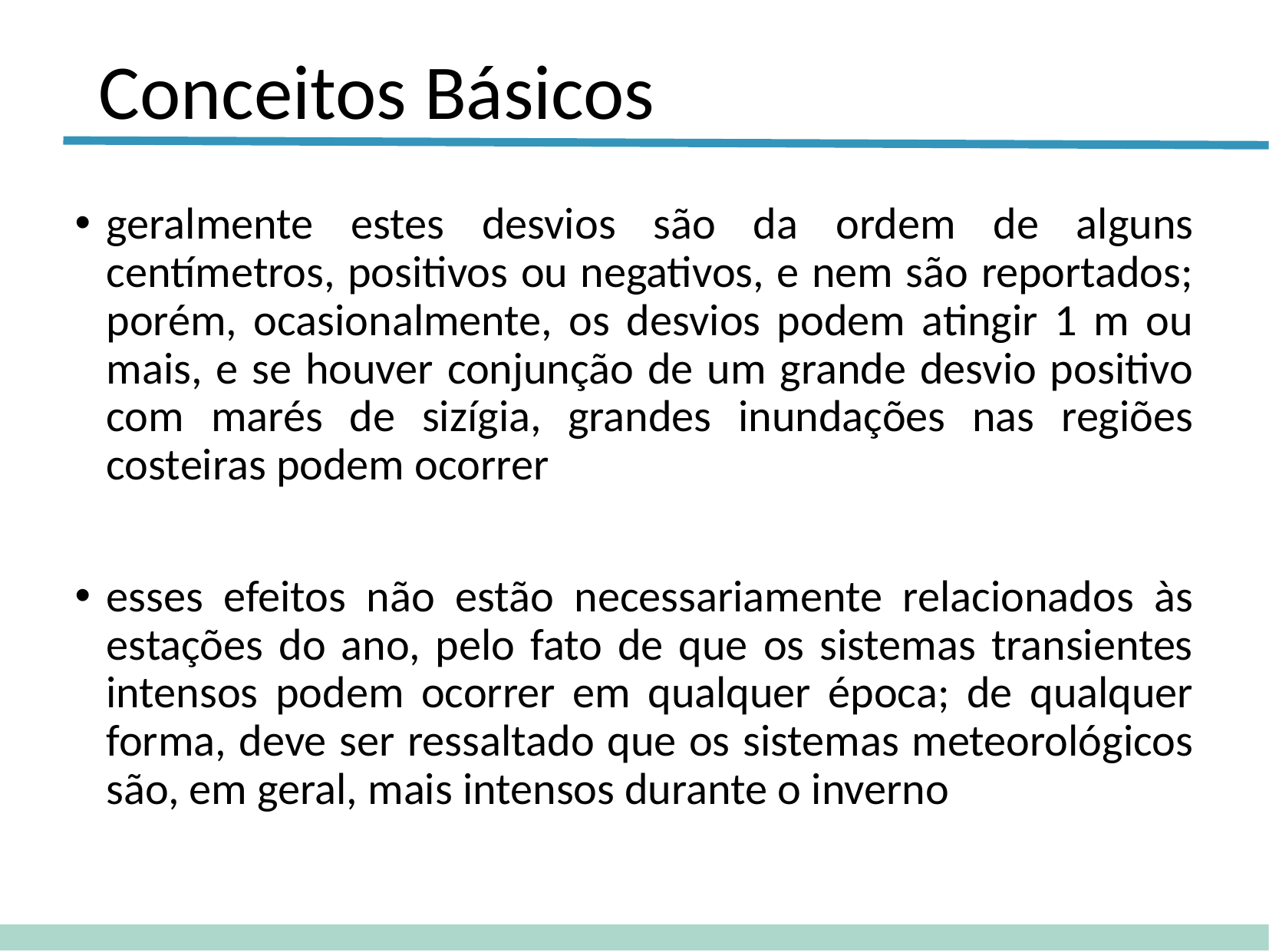

# Conceitos Básicos
geralmente estes desvios são da ordem de alguns centímetros, positivos ou negativos, e nem são reportados; porém, ocasionalmente, os desvios podem atingir 1 m ou mais, e se houver conjunção de um grande desvio positivo com marés de sizígia, grandes inundações nas regiões costeiras podem ocorrer

esses efeitos não estão necessariamente relacionados às estações do ano, pelo fato de que os sistemas transientes intensos podem ocorrer em qualquer época; de qualquer forma, deve ser ressaltado que os sistemas meteorológicos são, em geral, mais intensos durante o inverno